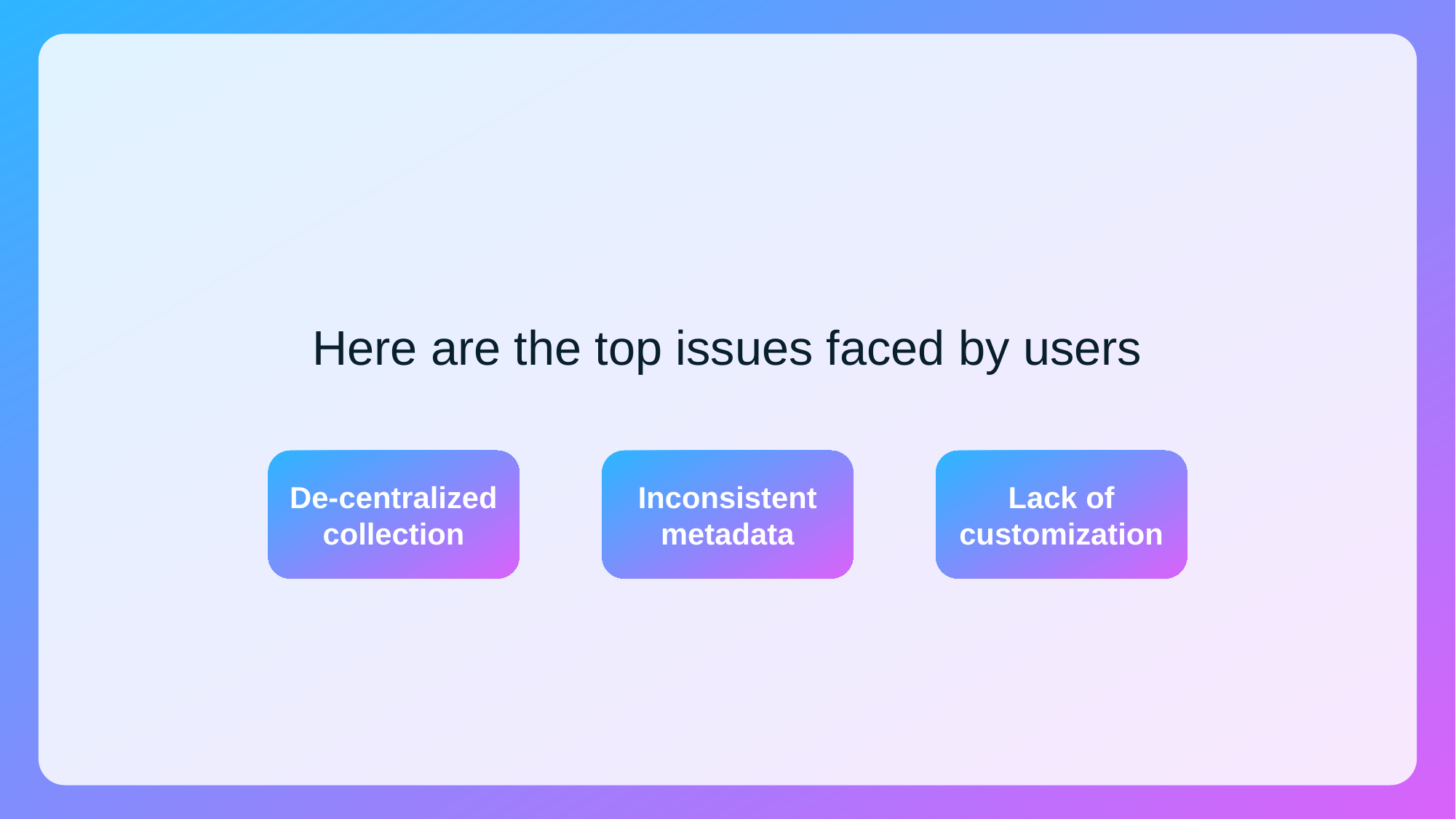

Here are the top issues faced by users
De-centralized collection
Inconsistent metadata
Lack of customization